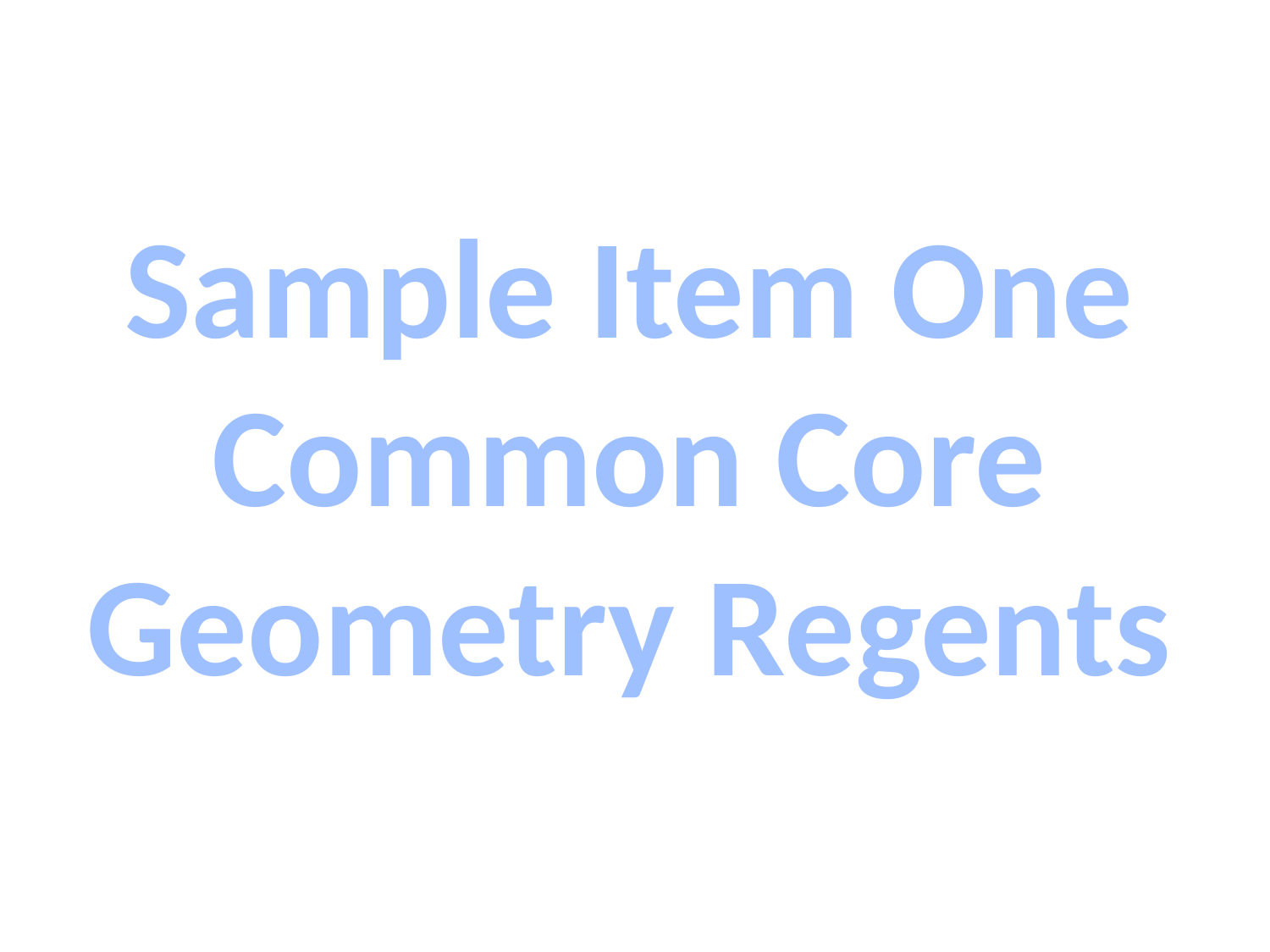

Sample Item One
Common Core Geometry Regents